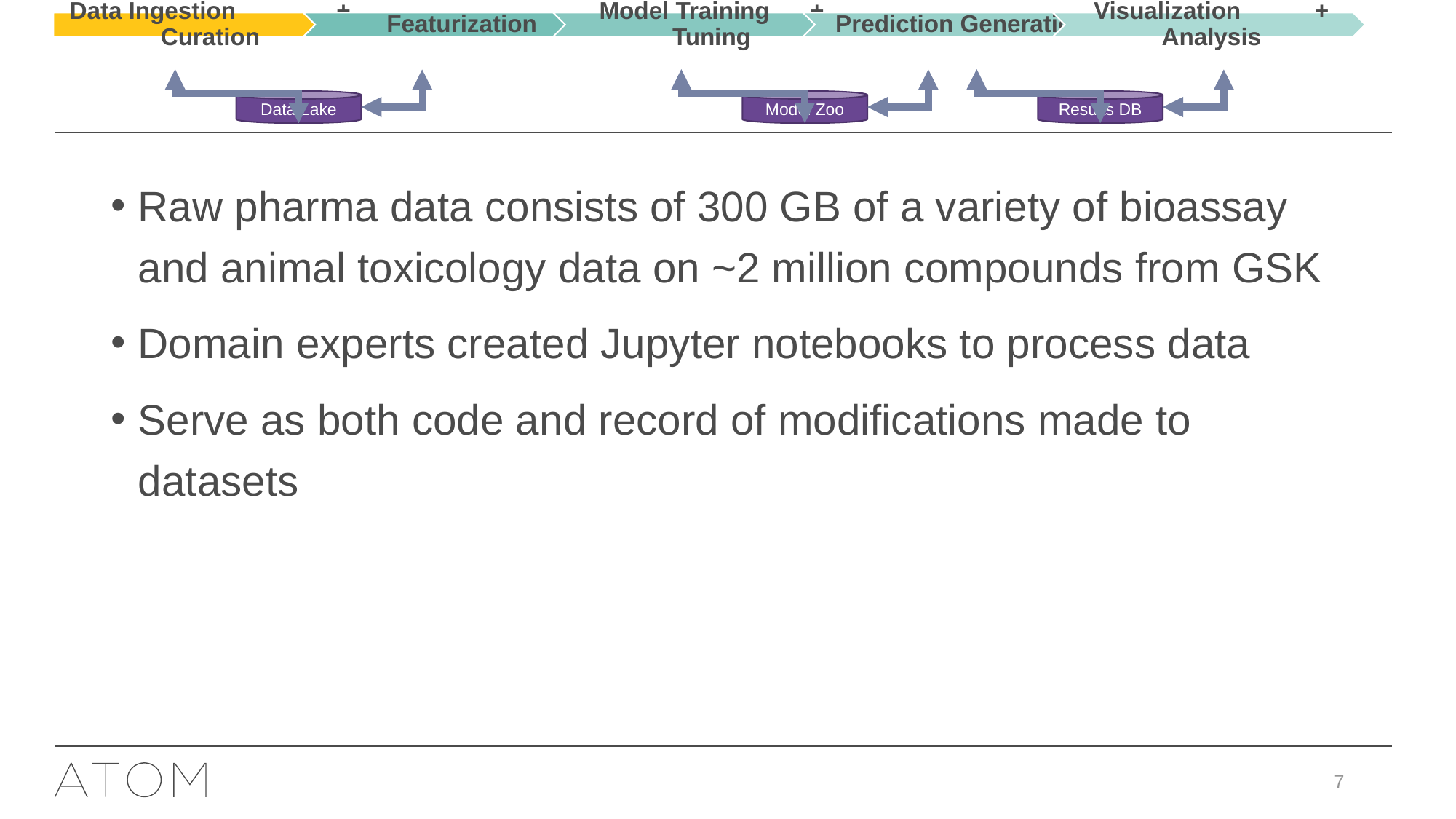

Data Ingestion               + Curation
Featurization
Model Training      + Tuning
Prediction Generation
Visualization           + Analysis
Results DB
Data Lake
Model Zoo
Raw pharma data consists of 300 GB of a variety of bioassay and animal toxicology data on ~2 million compounds from GSK
Domain experts created Jupyter notebooks to process data
Serve as both code and record of modifications made to datasets
7